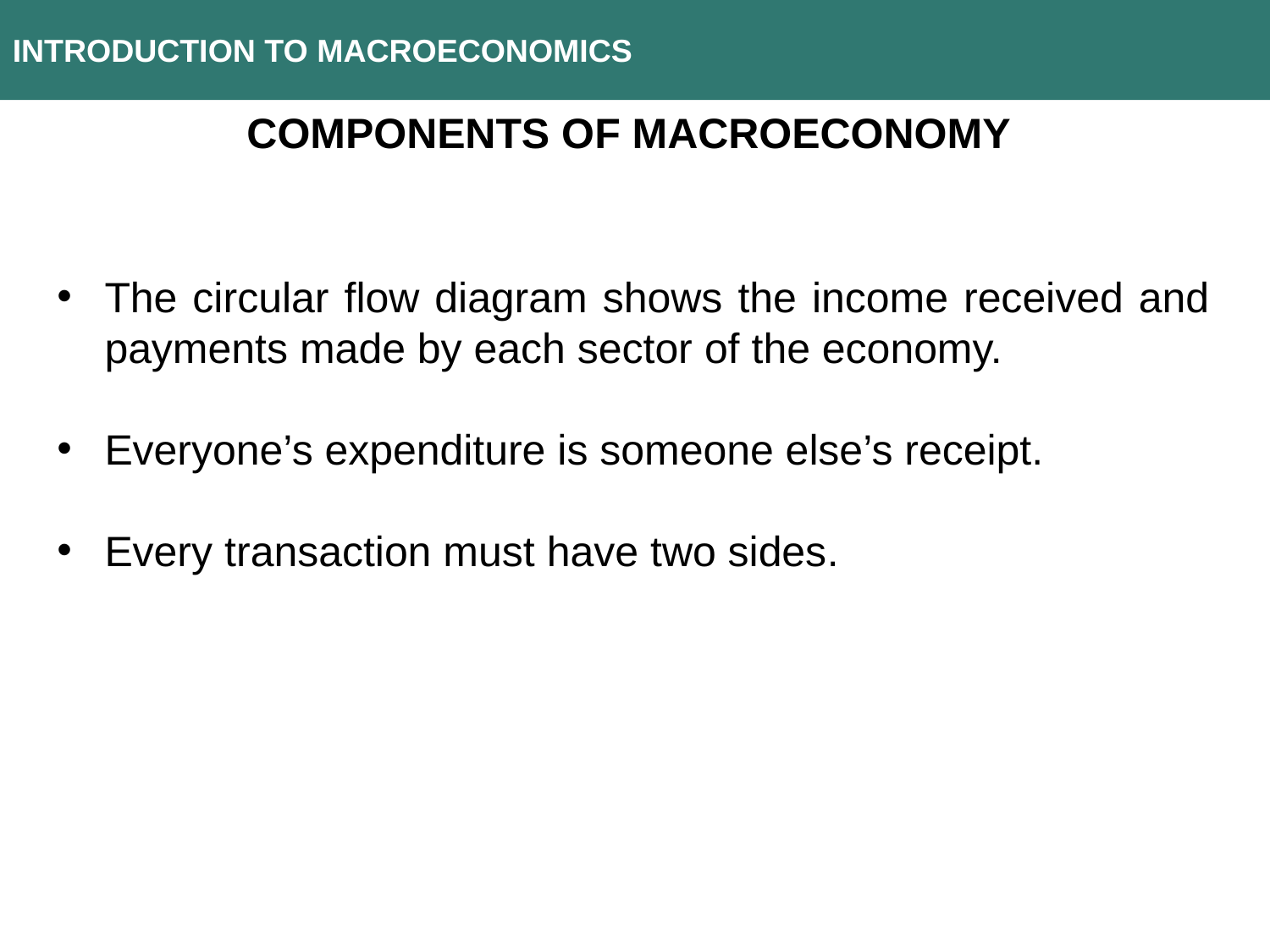

INTRODUCTION TO MACROECONOMICS
COMPONENTS OF MACROECONOMY
The circular flow diagram shows the income received and payments made by each sector of the economy.

Everyone’s expenditure is someone else’s receipt.

Every transaction must have two sides.